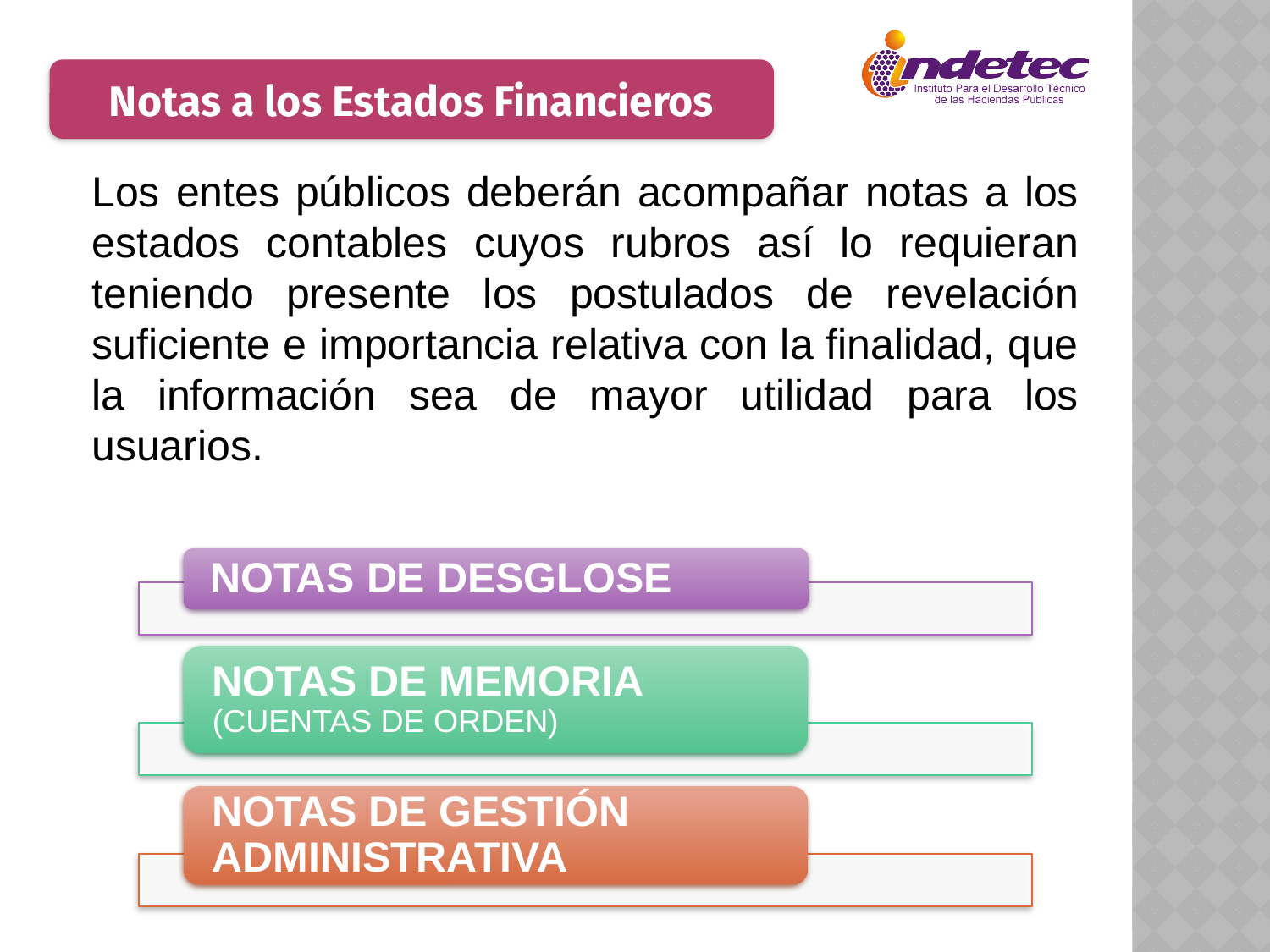

Notas a los Estados Financieros

Los entes públicos deberán acompañar notas a los estados contables cuyos rubros así lo requieran teniendo presente los postulados de revelación suficiente e importancia relativa con la finalidad, que la información sea de mayor utilidad para los usuarios.
NOTAS DE DESGLOSE
NOTAS DE MEMORIA        (CUENTAS DE ORDEN)
NOTAS DE GESTIÓN ADMINISTRATIVA